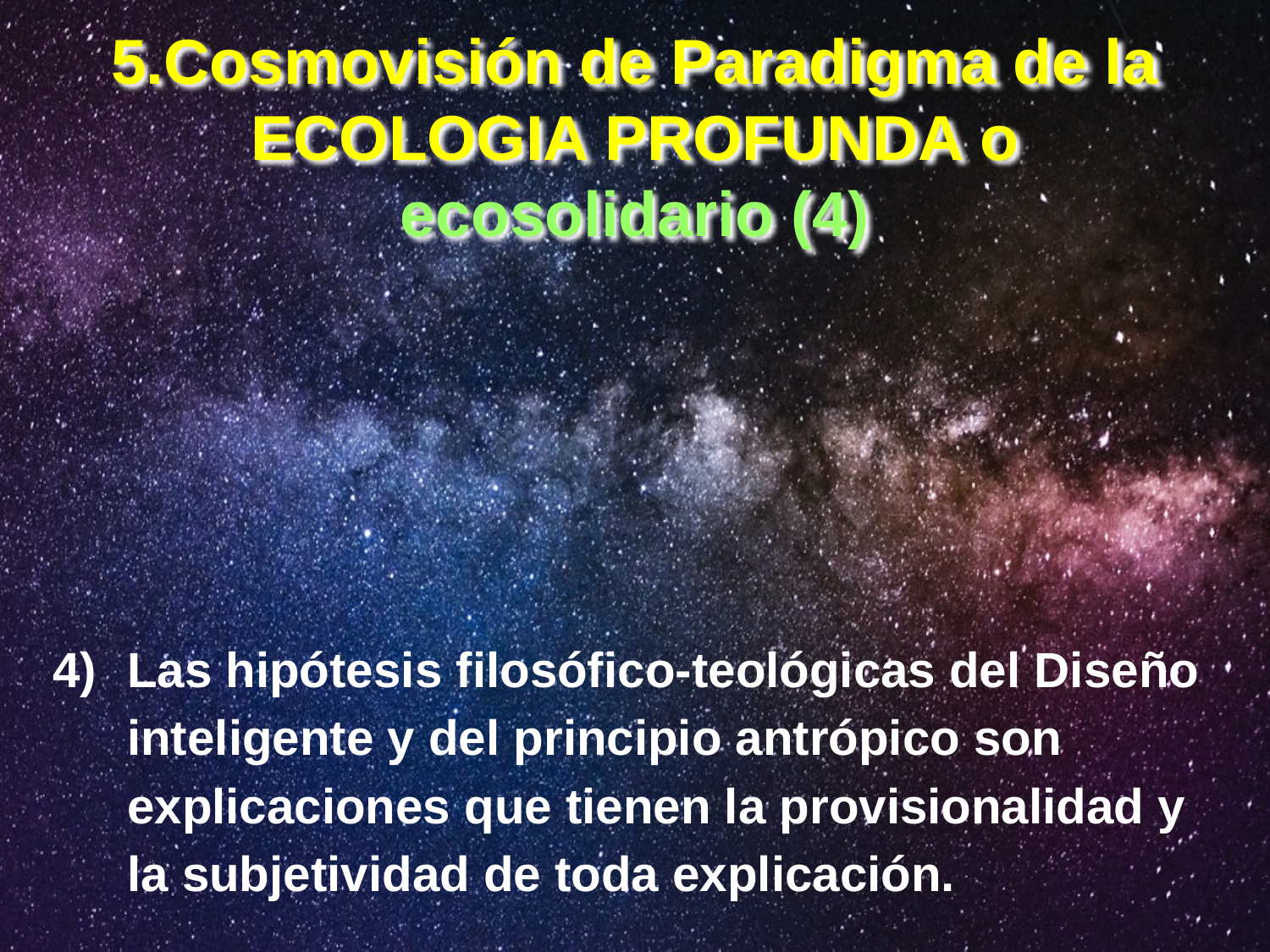

# 5.Cosmovisión de Paradigma de la ECOLOGIA PROFUNDA o ecosolidario (4)
4) 	Las hipótesis filosófico-teológicas del Diseño inteligente y del principio antrópico son explicaciones que tienen la provisionalidad y la subjetividad de toda explicación.